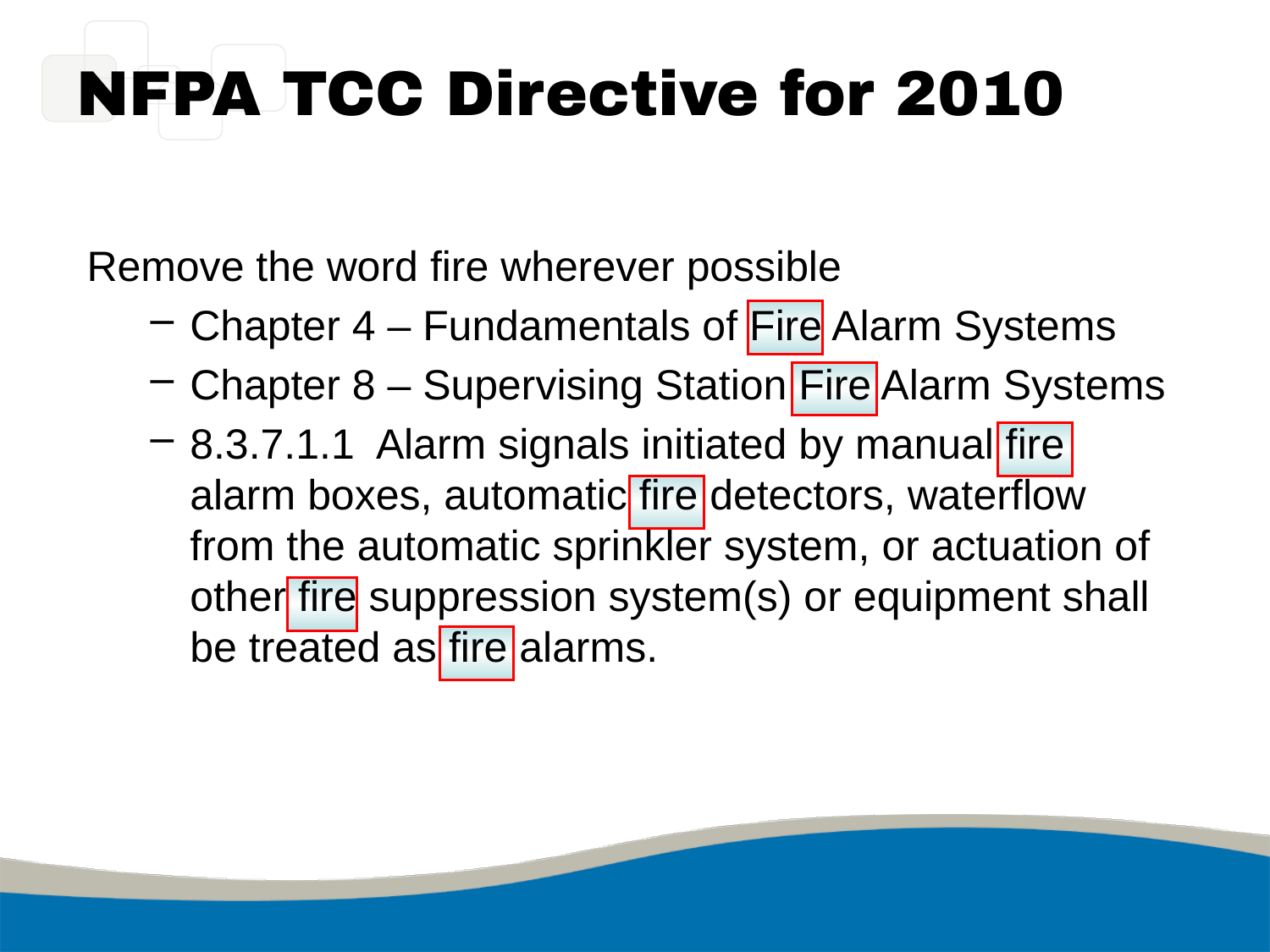

# NFPA TCC Directive for 2010
Remove the word fire wherever possible
Chapter 4 – Fundamentals of Fire Alarm Systems
Chapter 8 – Supervising Station Fire Alarm Systems
8.3.7.1.1  Alarm signals initiated by manual fire alarm boxes, automatic fire detectors, waterflow from the automatic sprinkler system, or actuation of other fire suppression system(s) or equipment shall be treated as fire alarms.